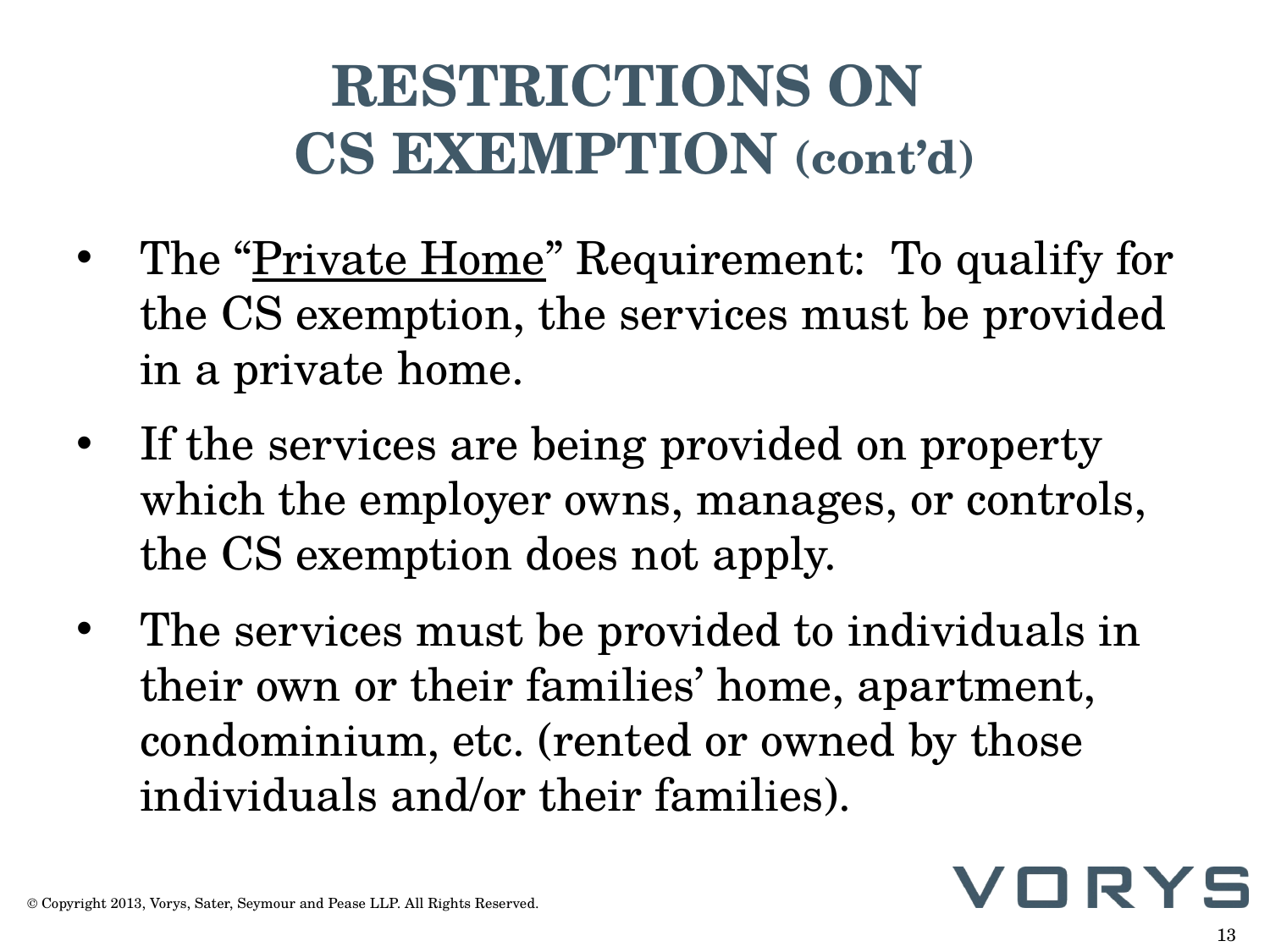

# RESTRICTIONS ON CS EXEMPTION (cont’d)
The “Private Home” Requirement:  To qualify for the CS exemption, the services must be provided in a private home.
If the services are being provided on property which the employer owns, manages, or controls, the CS exemption does not apply.
The services must be provided to individuals in their own or their families’ home, apartment, condominium, etc. (rented or owned by those individuals and/or their families).
13